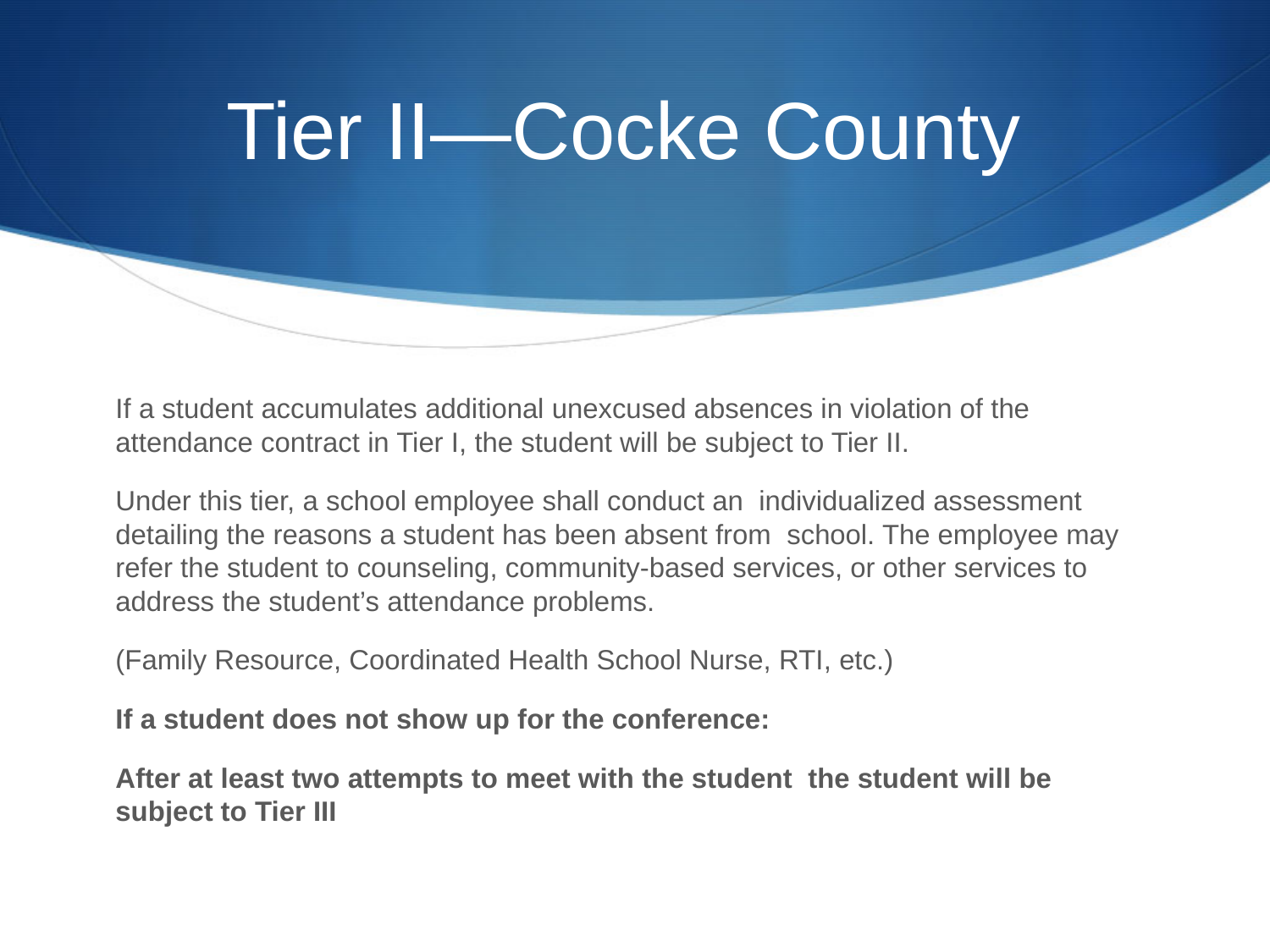

# Tier II—Cocke County
If a student accumulates additional unexcused absences in violation of the attendance contract in Tier I, the student will be subject to Tier II.
Under this tier, a school employee shall conduct an  individualized assessment detailing the reasons a student has been absent from  school. The employee may refer the student to counseling, community-based services, or other services to address the student’s attendance problems.
(Family Resource, Coordinated Health School Nurse, RTI, etc.)
If a student does not show up for the conference:
After at least two attempts to meet with the student  the student will be subject to Tier III